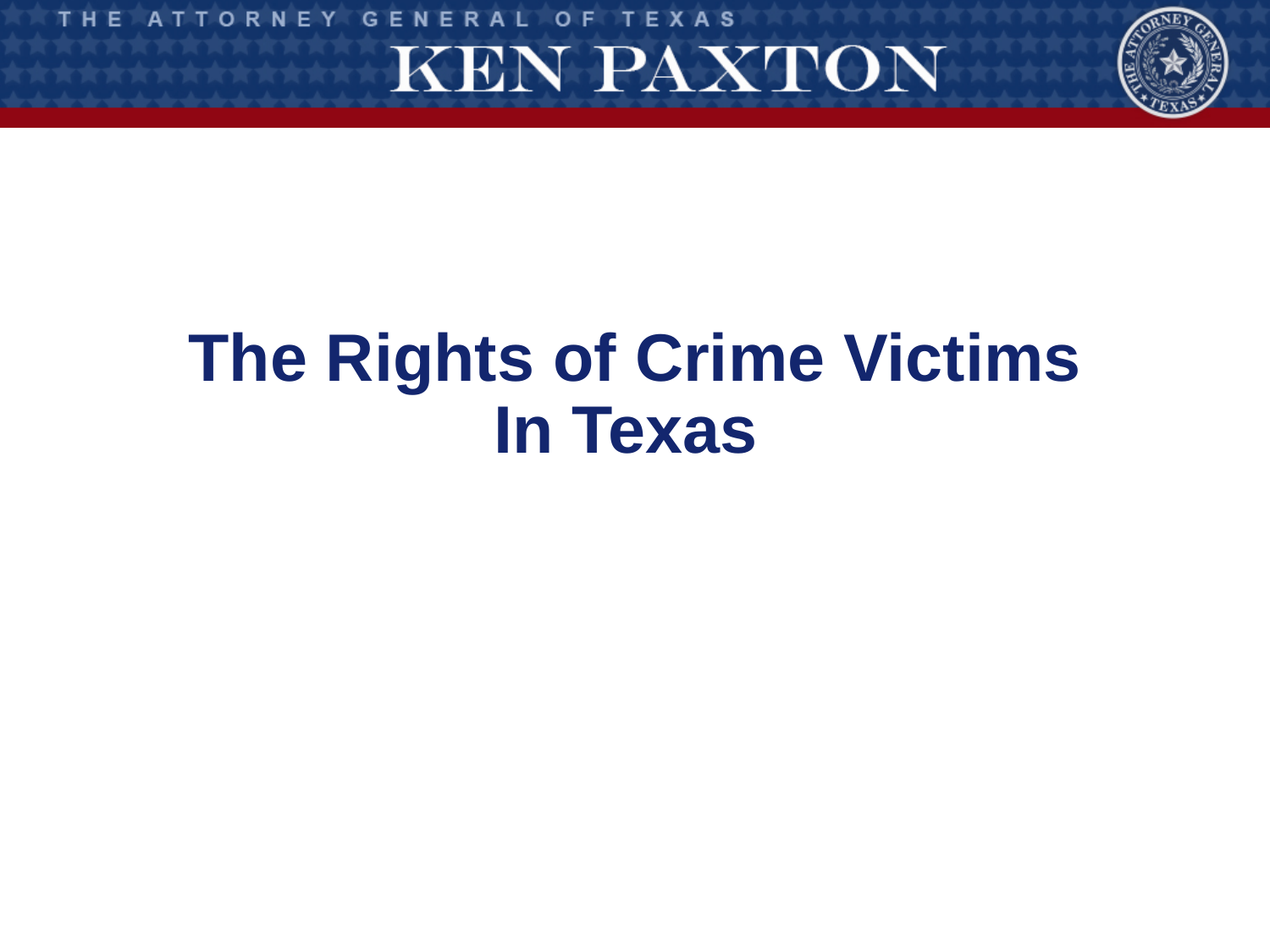

# The Rights of Crime Victims In Texas